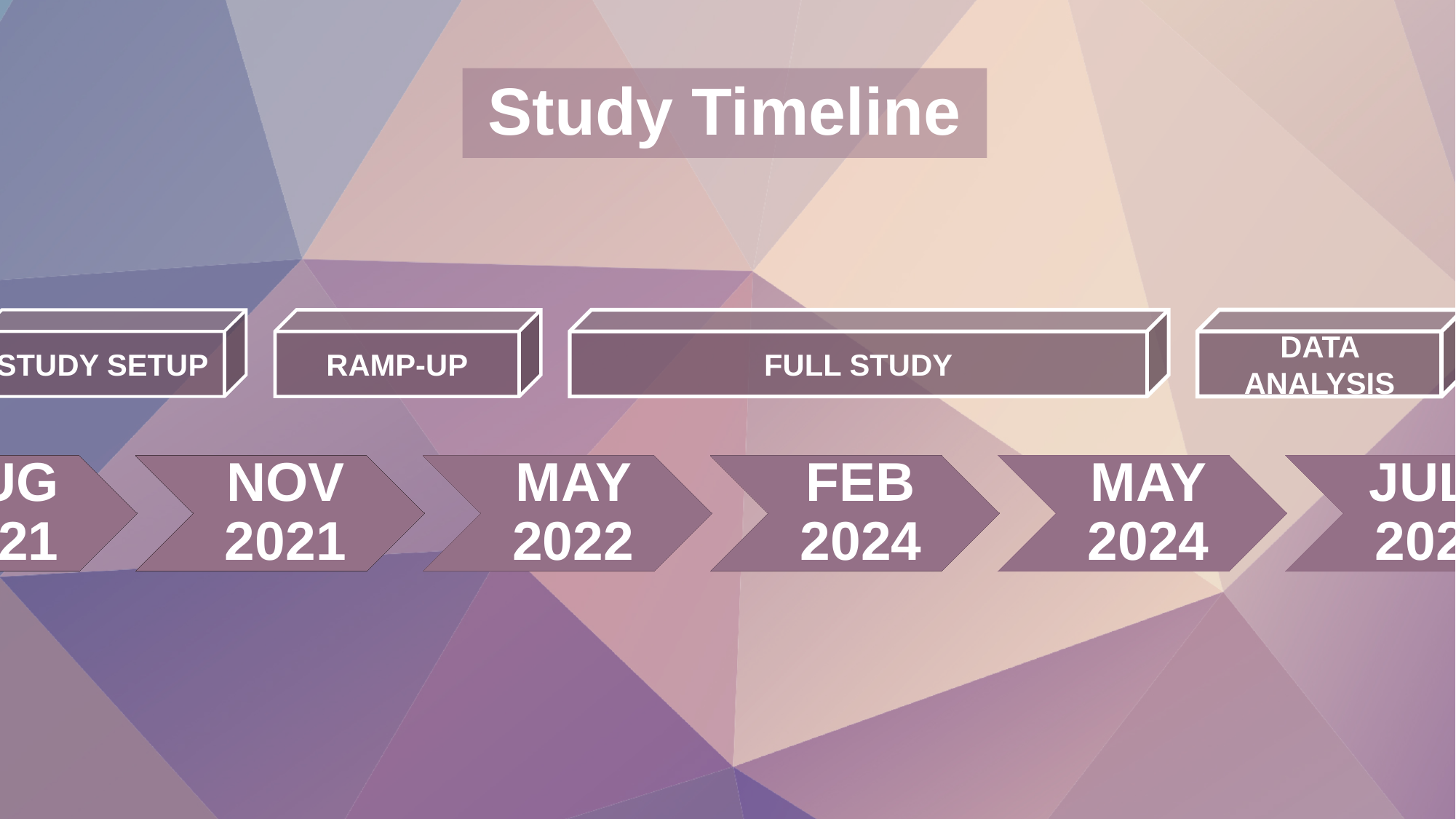

AUG 2021
NOV 2021
MAY 2022
FEB 2024
MAY 2024
JULY 2025
# Study Timeline
STUDY SETUP
RAMP-UP
FULL STUDY
DATA ANALYSIS